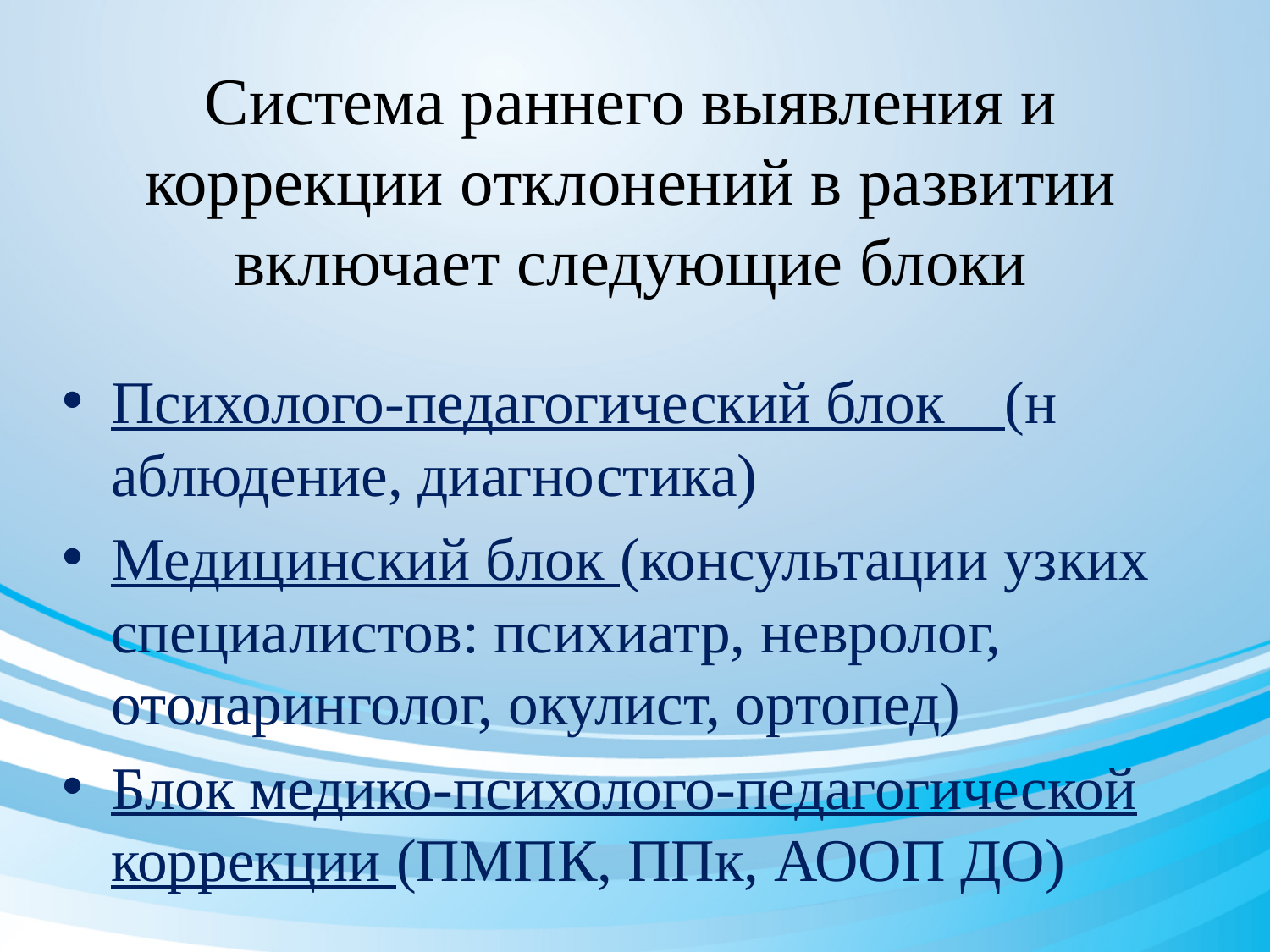

# Система раннего выявления и коррекции отклонений в развитии включает следующие блоки
Психолого-педагогический блок    (н  аблюдение, диагностика)
Медицинский блок (консультации узких специалистов: психиатр, невролог, отоларинголог, окулист, ортопед)
Блок медико-психолого-педагогической коррекции (ПМПК, ППк, АООП ДО)